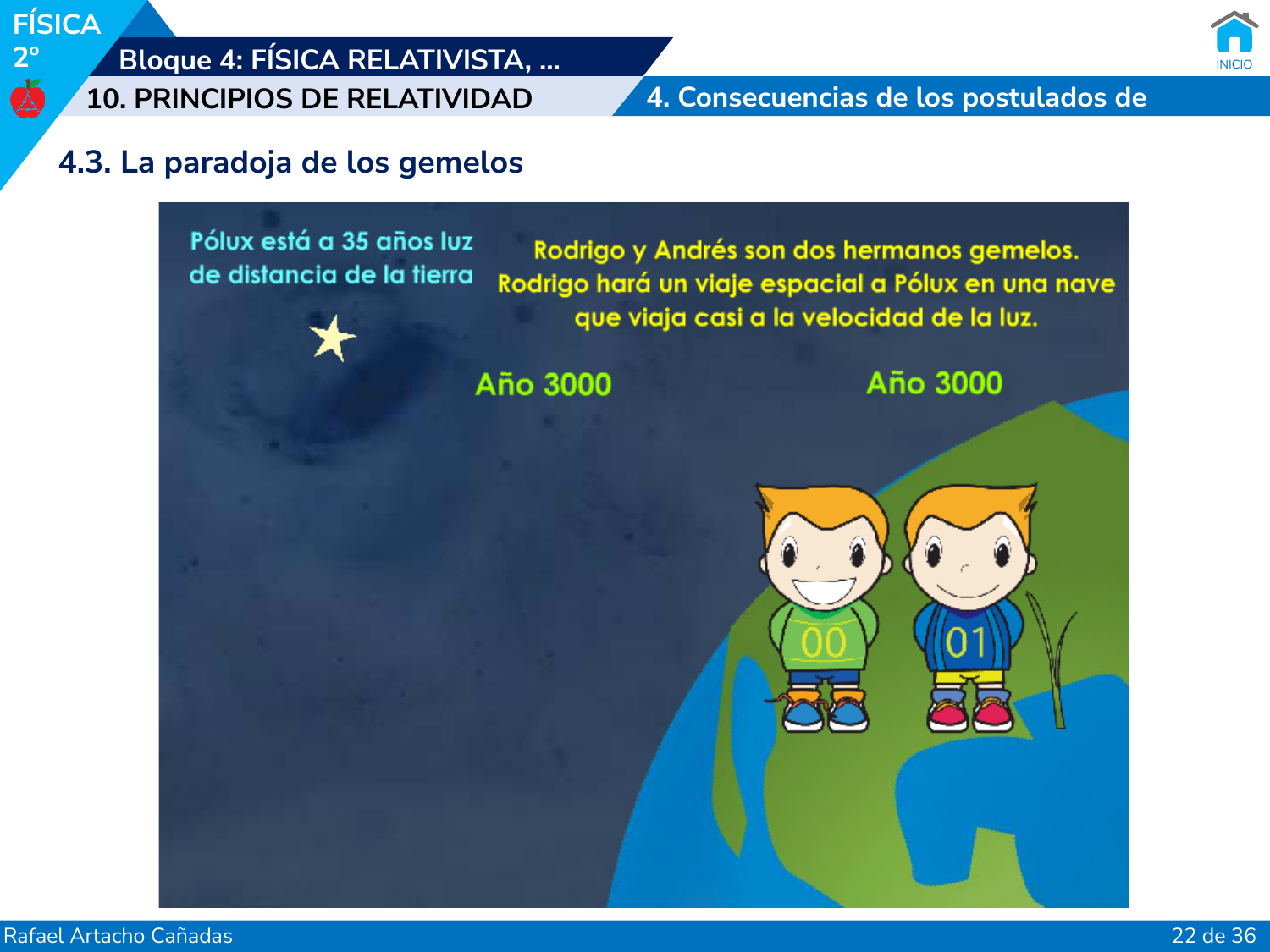

4. Consecuencias de los postulados de Einstein
4.3. La paradoja de los gemelos